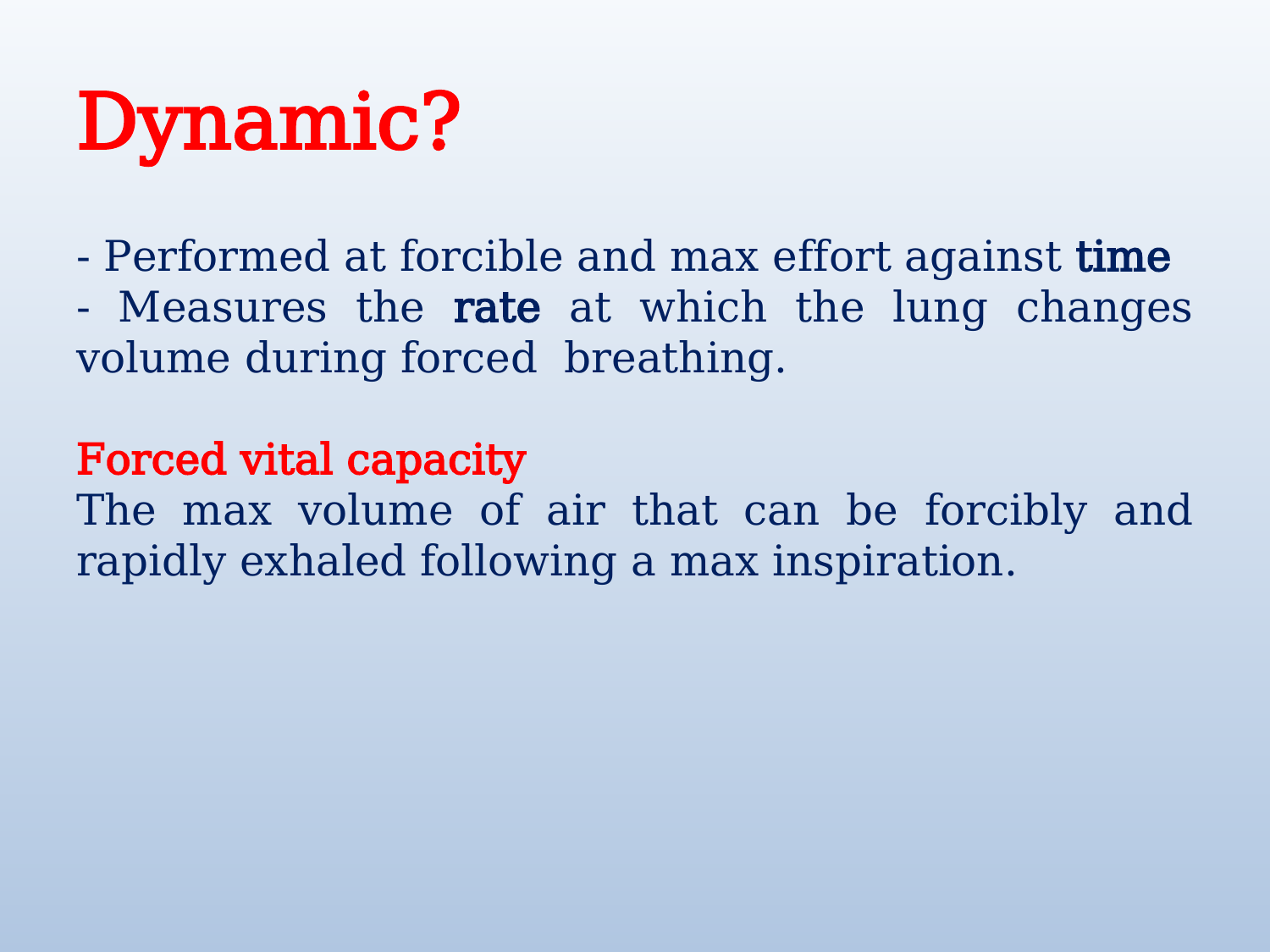

# Dynamic?
- Performed at forcible and max effort against time
- Measures the rate at which the lung changes volume during forced  breathing.

Forced vital capacity
The max volume of air that can be forcibly and rapidly exhaled following a max inspiration.